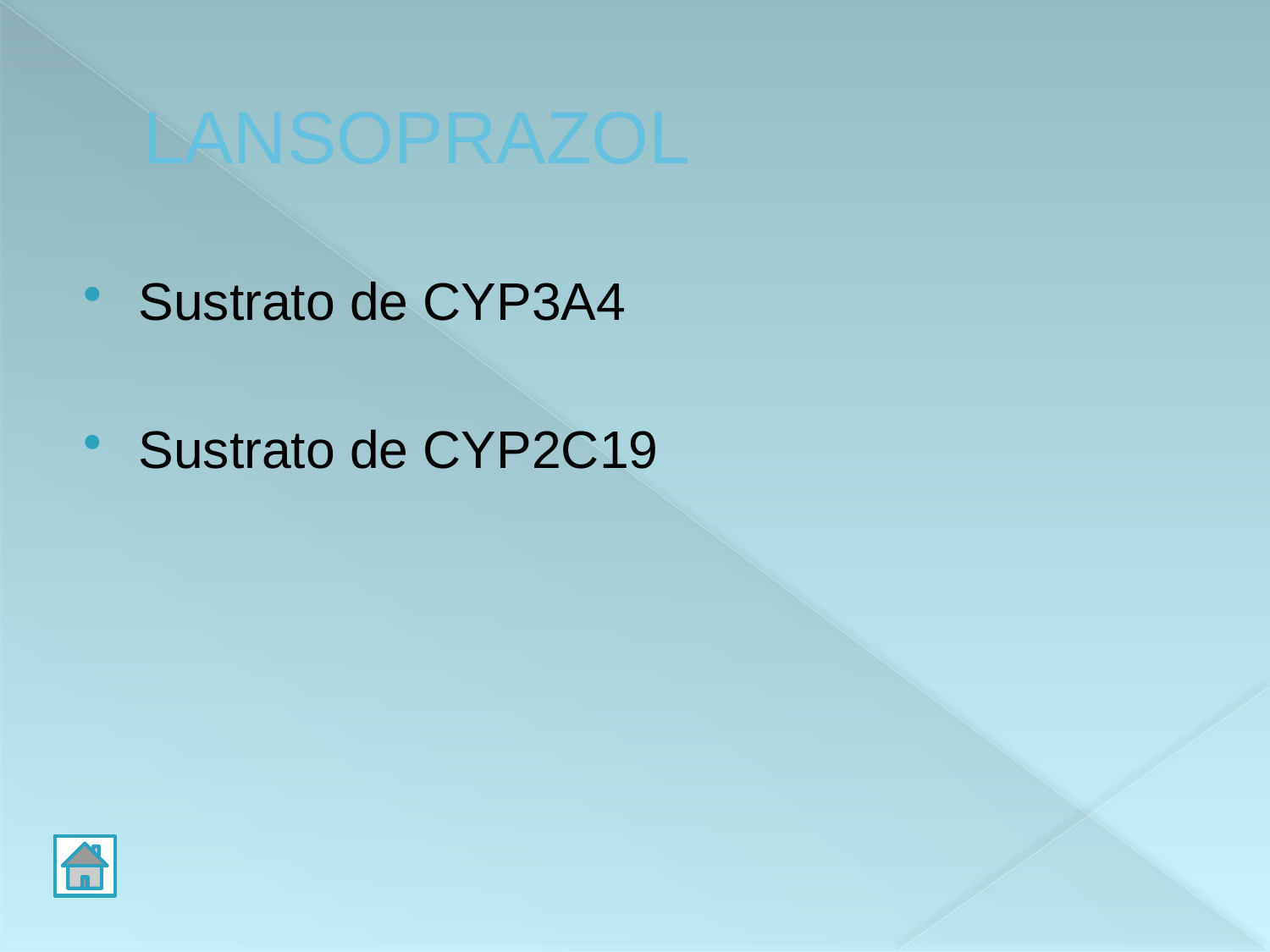

# LANSOPRAZOL
Sustrato de CYP3A4

Sustrato de CYP2C19